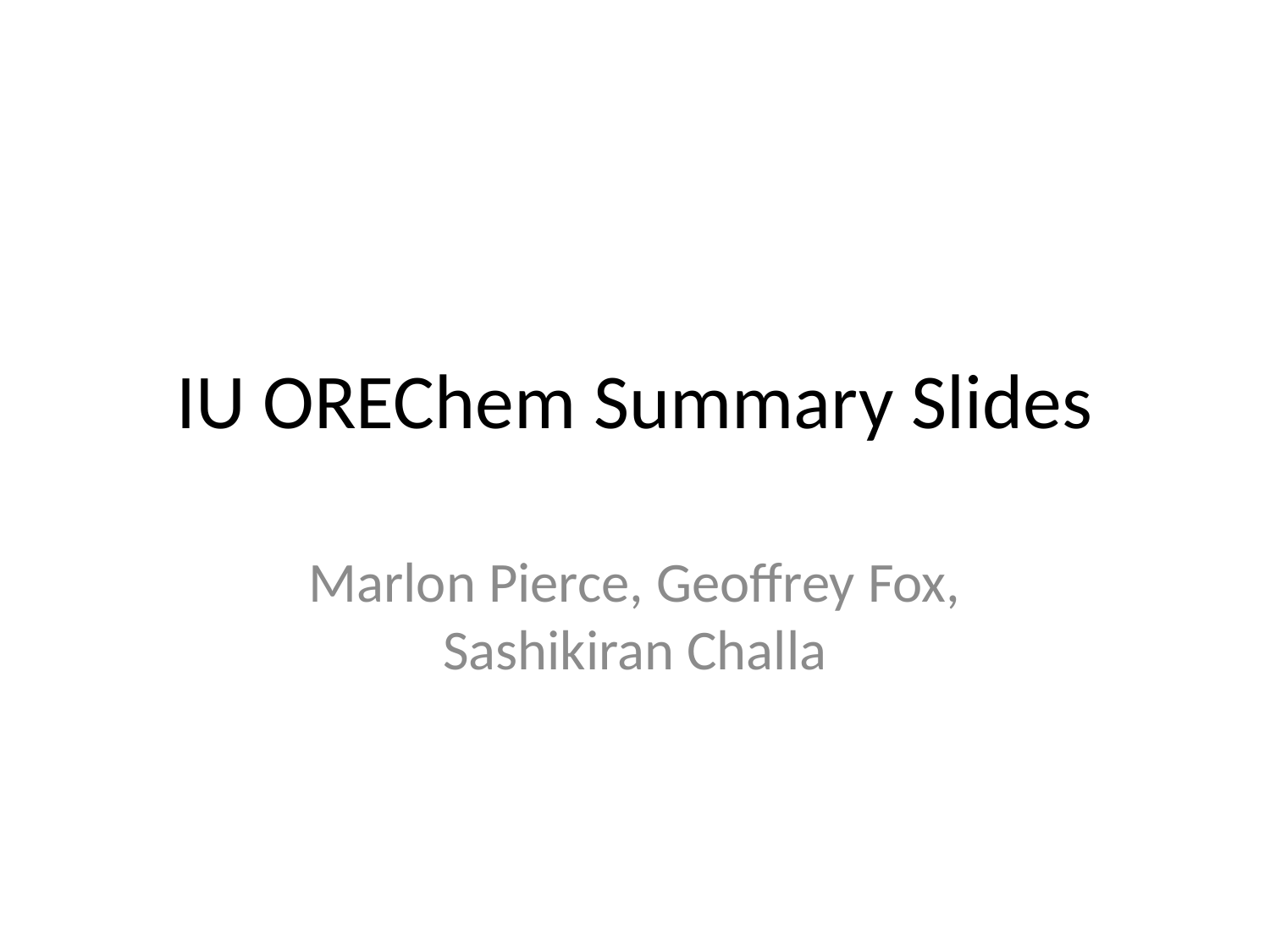

# IU OREChem Summary Slides
Marlon Pierce, Geoffrey Fox, Sashikiran Challa